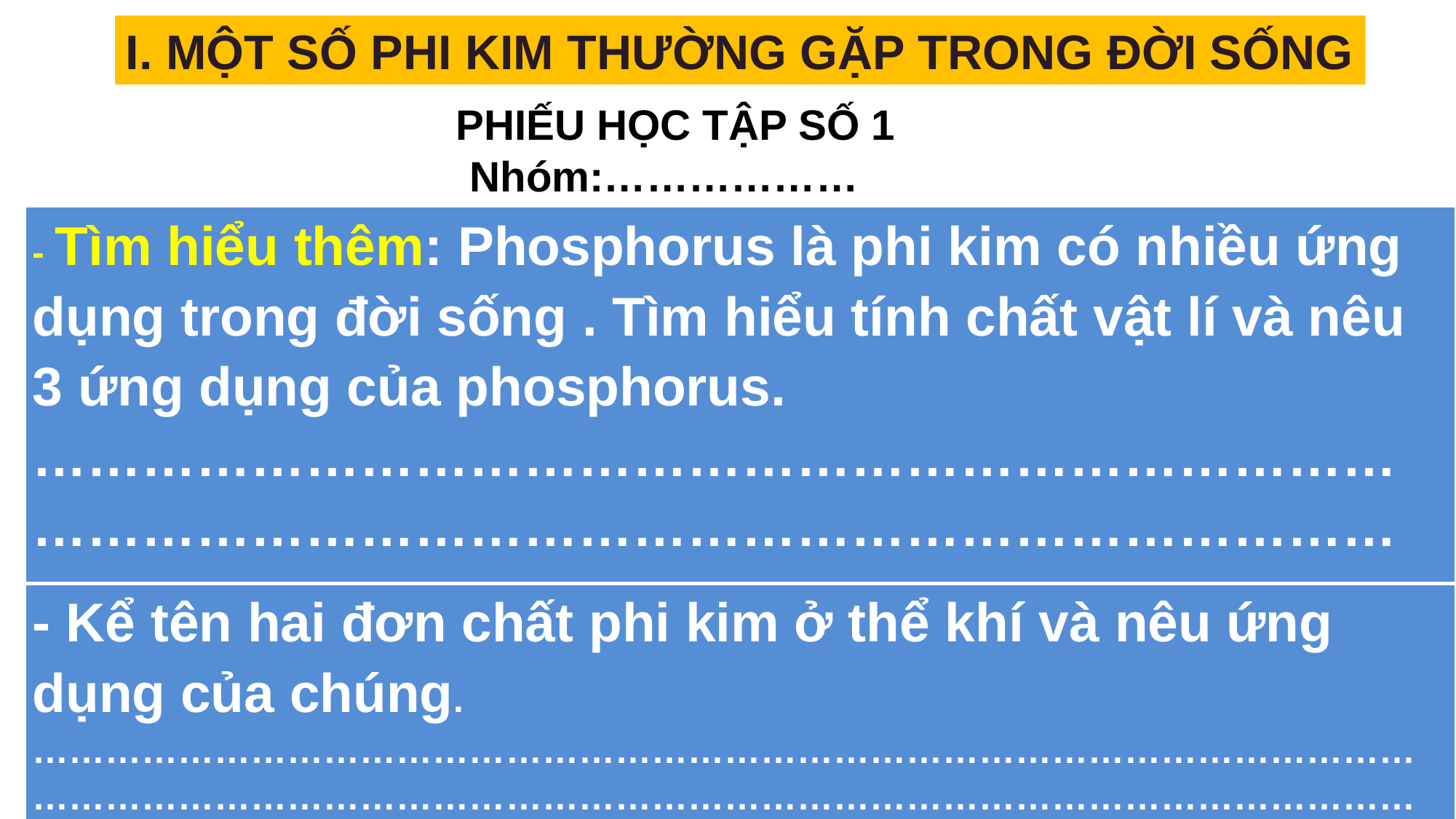

I. MỘT SỐ PHI KIM THƯỜNG GẶP TRONG ĐỜI SỐNG
                                          PHIẾU HỌC TẬP SỐ 1
                                                 Nhóm:………………
| - Tìm hiểu thêm: Phosphorus là phi kim có nhiều ứng dụng trong đời sống . Tìm hiểu tính chất vật lí và nêu 3 ứng dụng của phosphorus. …………………………………………………………………………………………………………………………………… |
| --- |
| - Kể tên hai đơn chất phi kim ở thể khí và nêu ứng dụng của chúng. ……………………………………………………………………………………………………………………………………………………………………………………………………………………………………………………………………………… |